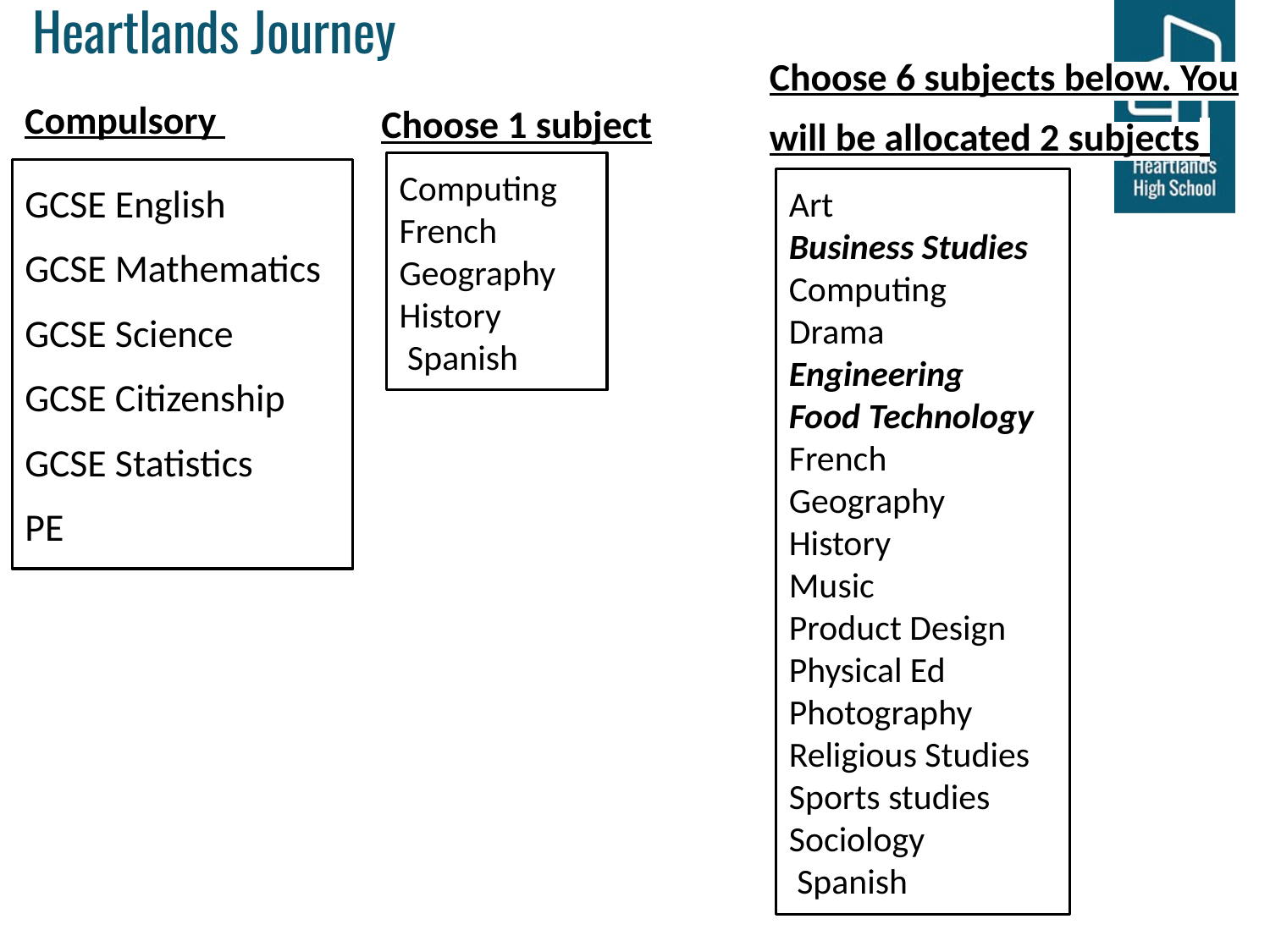

# Heartlands Journey
Choose 6 subjects below. You will be allocated 2 subjects
Compulsory
Choose 1 subject
Computing
French
Geography
History
 Spanish
GCSE English
GCSE Mathematics
GCSE Science
GCSE Citizenship
GCSE Statistics
PE

Art
Business Studies
Computing
Drama
Engineering
Food Technology
French
Geography
History
Music
Product Design
Physical Ed
Photography
Religious Studies
Sports studies
Sociology
 Spanish